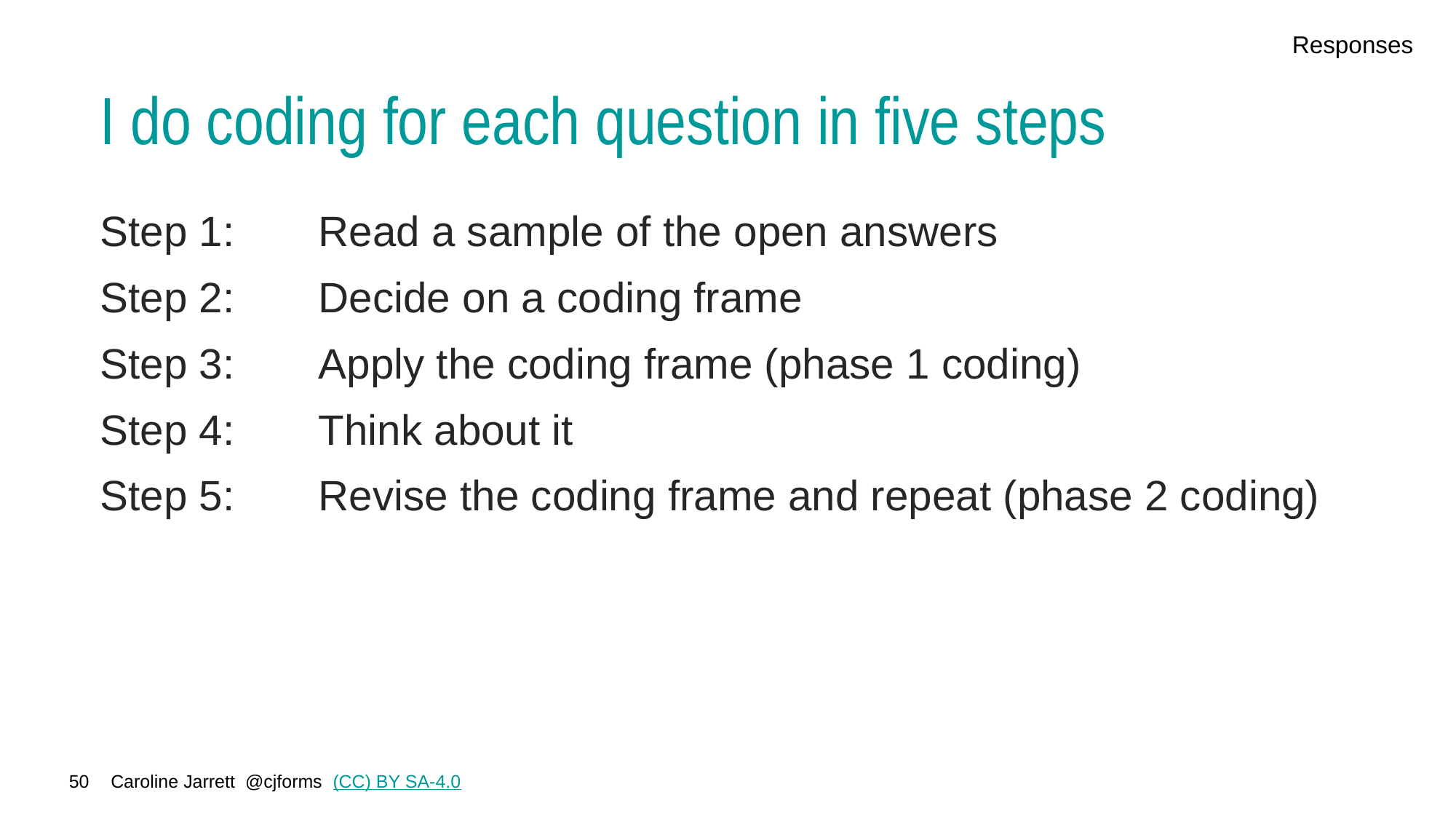

Responses
# I do coding for each question in five steps
Step 1: 	Read a sample of the open answers
Step 2: 	Decide on a coding frame
Step 3: 	Apply the coding frame (phase 1 coding)
Step 4: 	Think about it
Step 5:	Revise the coding frame and repeat (phase 2 coding)